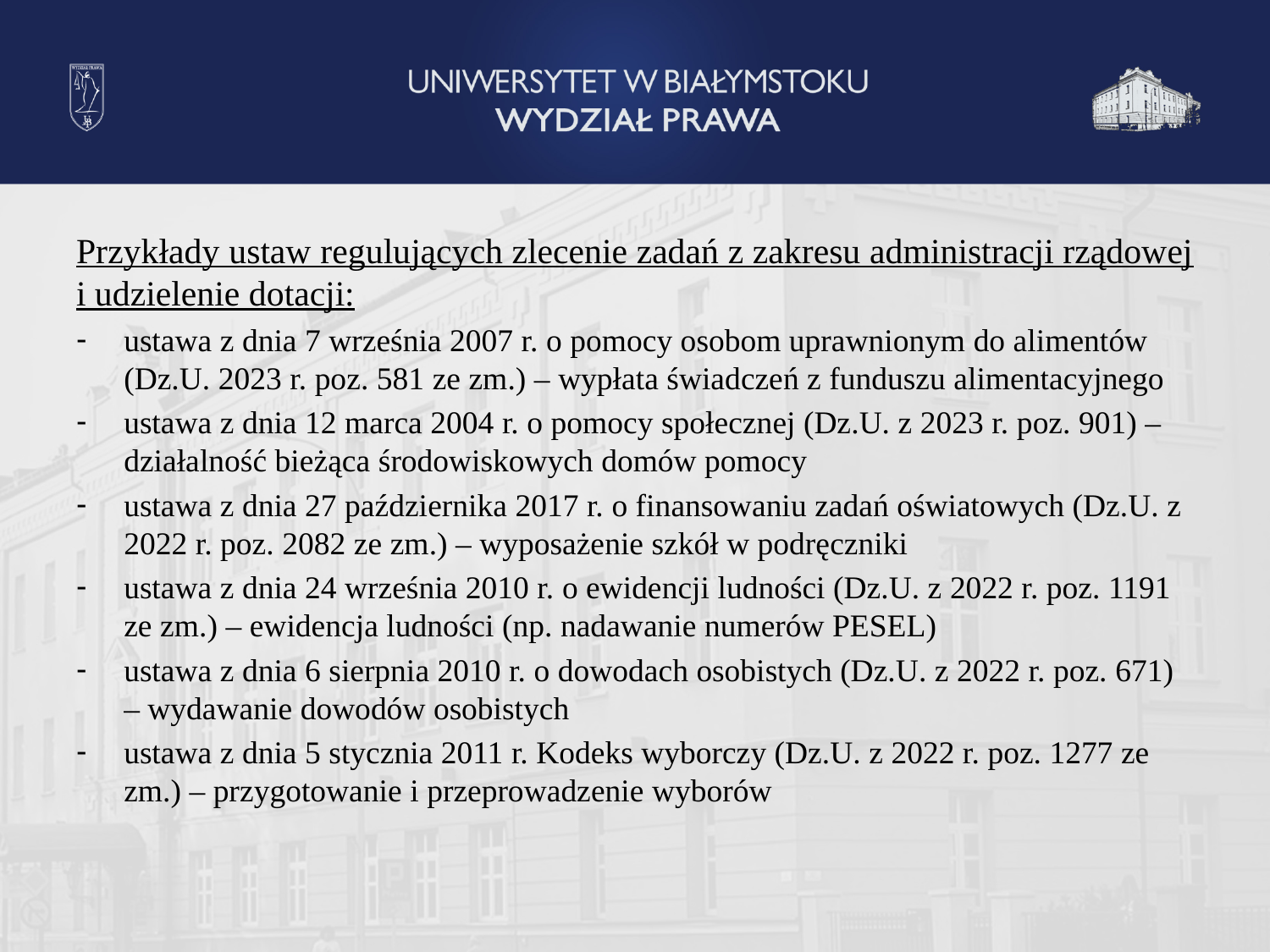

Przykłady ustaw regulujących zlecenie zadań z zakresu administracji rządowej i udzielenie dotacji:
ustawa z dnia 7 września 2007 r. o pomocy osobom uprawnionym do alimentów (Dz.U. 2023 r. poz. 581 ze zm.) – wypłata świadczeń z funduszu alimentacyjnego
ustawa z dnia 12 marca 2004 r. o pomocy społecznej (Dz.U. z 2023 r. poz. 901) – działalność bieżąca środowiskowych domów pomocy
ustawa z dnia 27 października 2017 r. o finansowaniu zadań oświatowych (Dz.U. z 2022 r. poz. 2082 ze zm.) – wyposażenie szkół w podręczniki
ustawa z dnia 24 września 2010 r. o ewidencji ludności (Dz.U. z 2022 r. poz. 1191 ze zm.) – ewidencja ludności (np. nadawanie numerów PESEL)
ustawa z dnia 6 sierpnia 2010 r. o dowodach osobistych (Dz.U. z 2022 r. poz. 671) – wydawanie dowodów osobistych
ustawa z dnia 5 stycznia 2011 r. Kodeks wyborczy (Dz.U. z 2022 r. poz. 1277 ze zm.) – przygotowanie i przeprowadzenie wyborów